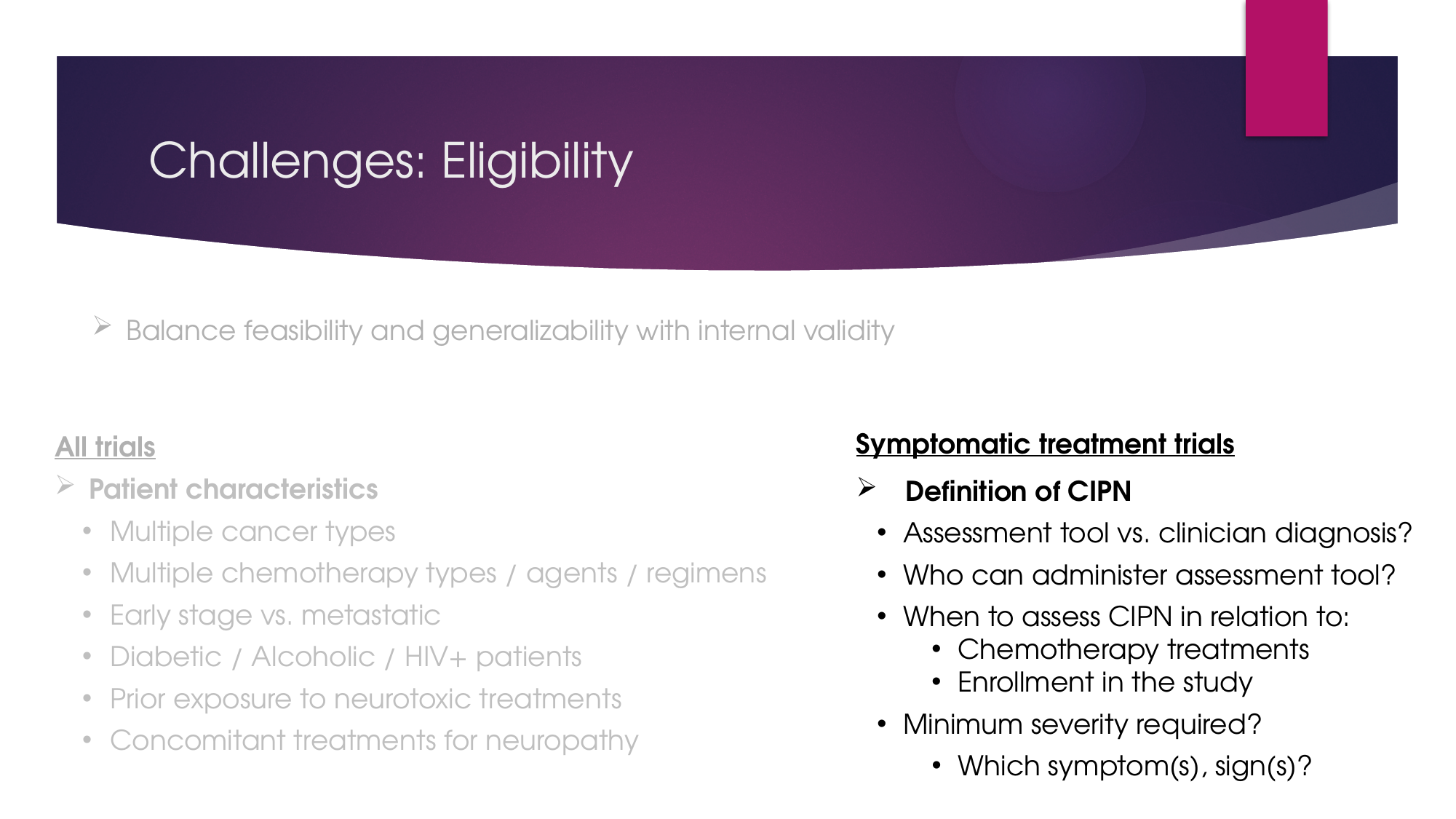

# Challenges: Eligibility
Balance feasibility and generalizability with internal validity
Symptomatic treatment trials
All trials
Patient characteristics
Multiple cancer types
Multiple chemotherapy types / agents / regimens
Early stage vs. metastatic
Diabetic / Alcoholic / HIV+ patients
Prior exposure to neurotoxic treatments
Concomitant treatments for neuropathy
  Definition of CIPN
Assessment tool vs. clinician diagnosis?
Who can administer assessment tool?
When to assess CIPN in relation to:
Chemotherapy treatments
Enrollment in the study
Minimum severity required?
Which symptom(s), sign(s)?